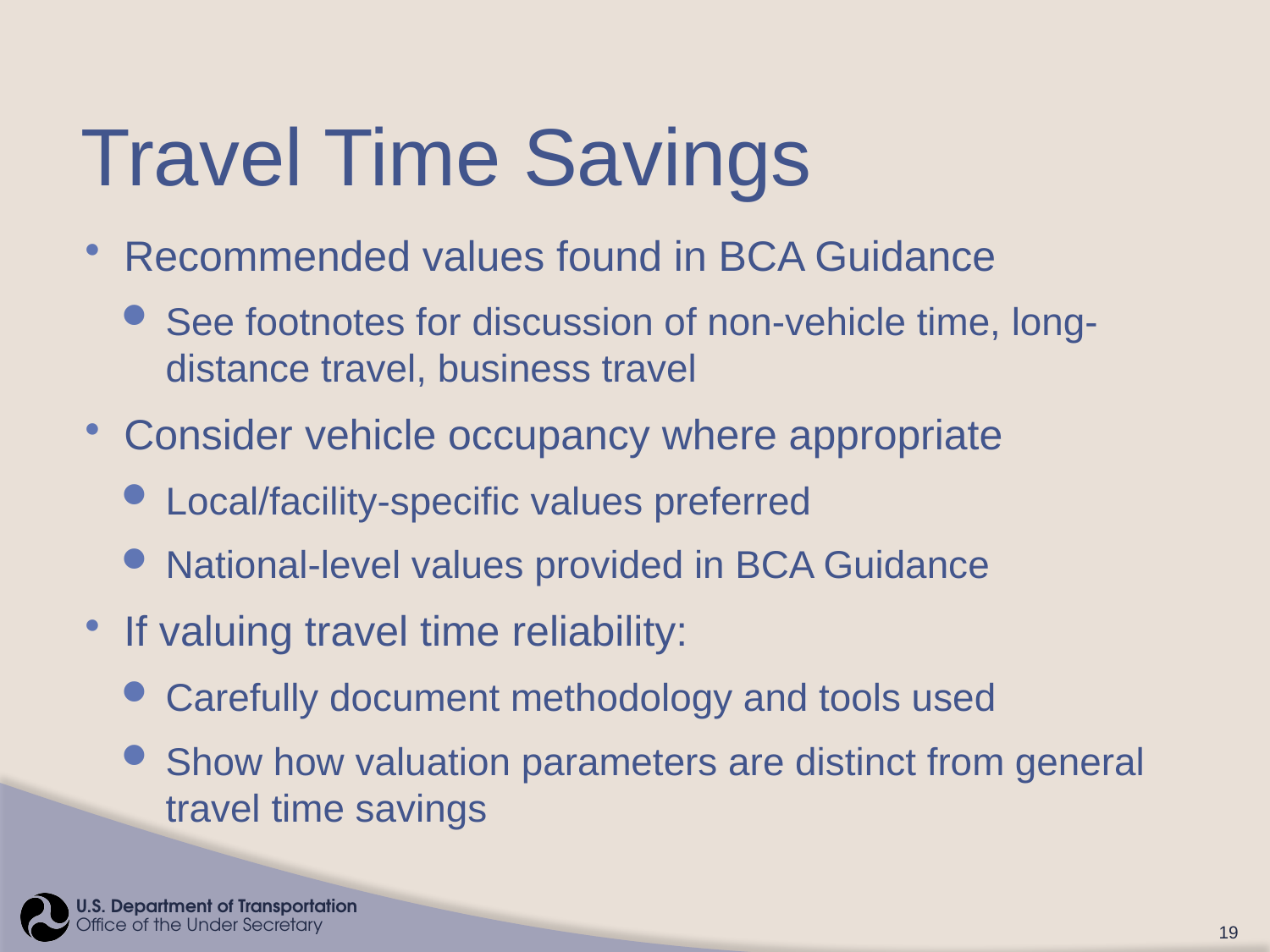

# Travel Time Savings
Recommended values found in BCA Guidance
See footnotes for discussion of non-vehicle time, long-distance travel, business travel
Consider vehicle occupancy where appropriate
Local/facility-specific values preferred
National-level values provided in BCA Guidance
If valuing travel time reliability:
Carefully document methodology and tools used
Show how valuation parameters are distinct from general travel time savings
19